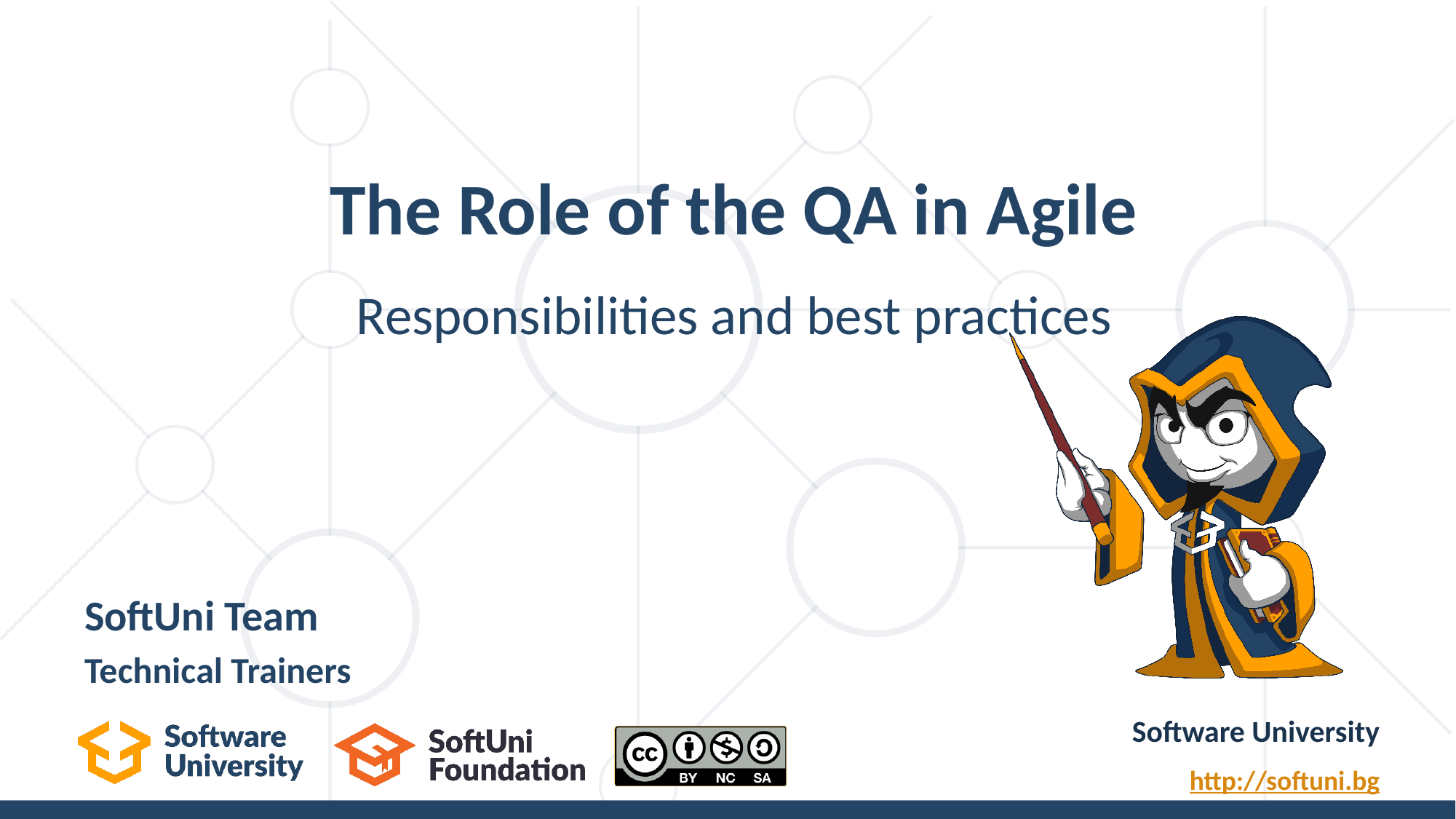

# The Role of the QA in Agile
Responsibilities and best practices
SoftUni Team
Technical Trainers
Software University
http://softuni.bg